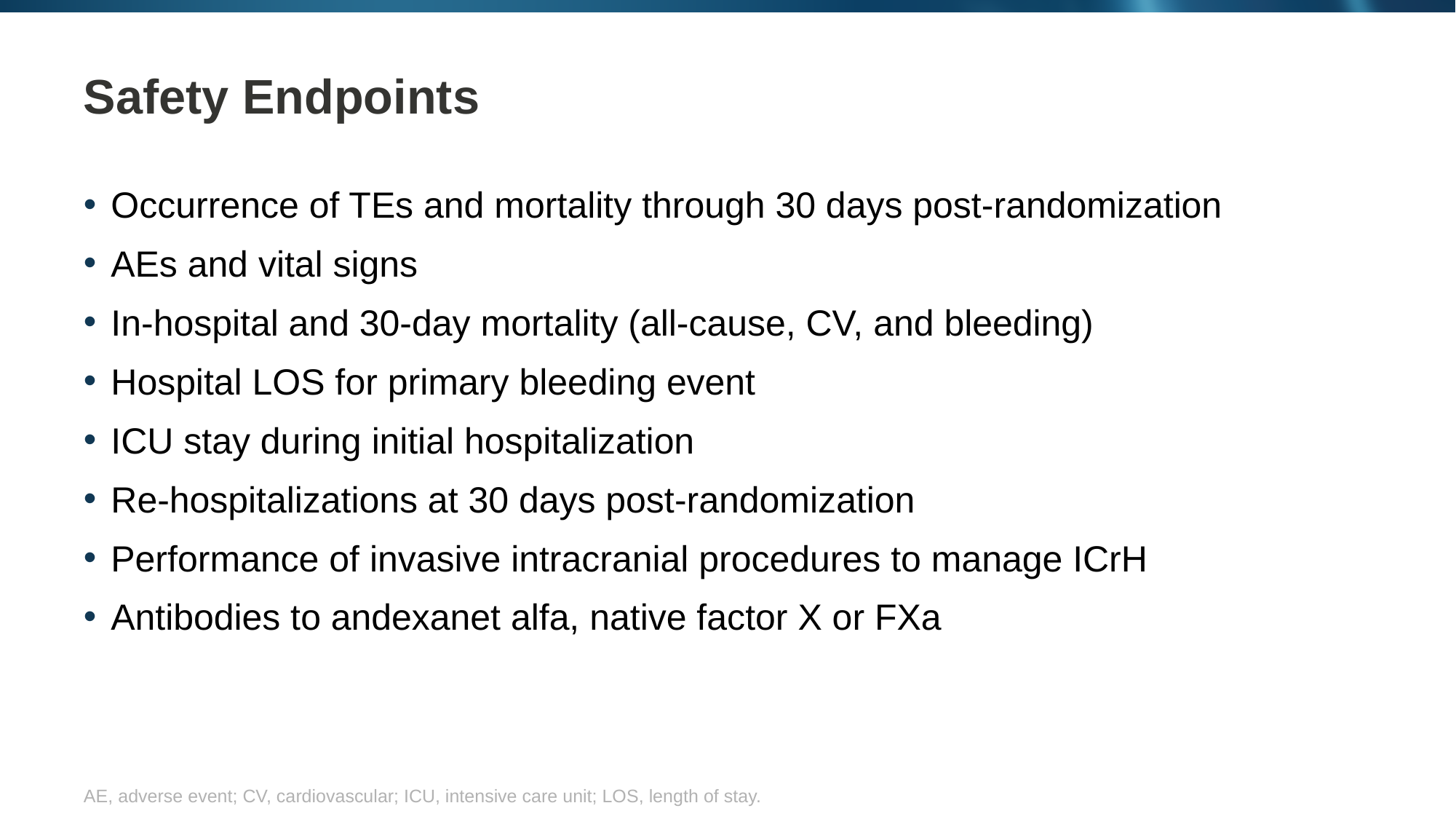

# Safety Endpoints
Occurrence of TEs and mortality through 30 days post-randomization
AEs and vital signs
In-hospital and 30-day mortality (all-cause, CV, and bleeding)
Hospital LOS for primary bleeding event
ICU stay during initial hospitalization
Re-hospitalizations at 30 days post-randomization
Performance of invasive intracranial procedures to manage ICrH
Antibodies to andexanet alfa, native factor X or FXa

AE, adverse event; CV, cardiovascular; ICU, intensive care unit; LOS, length of stay.